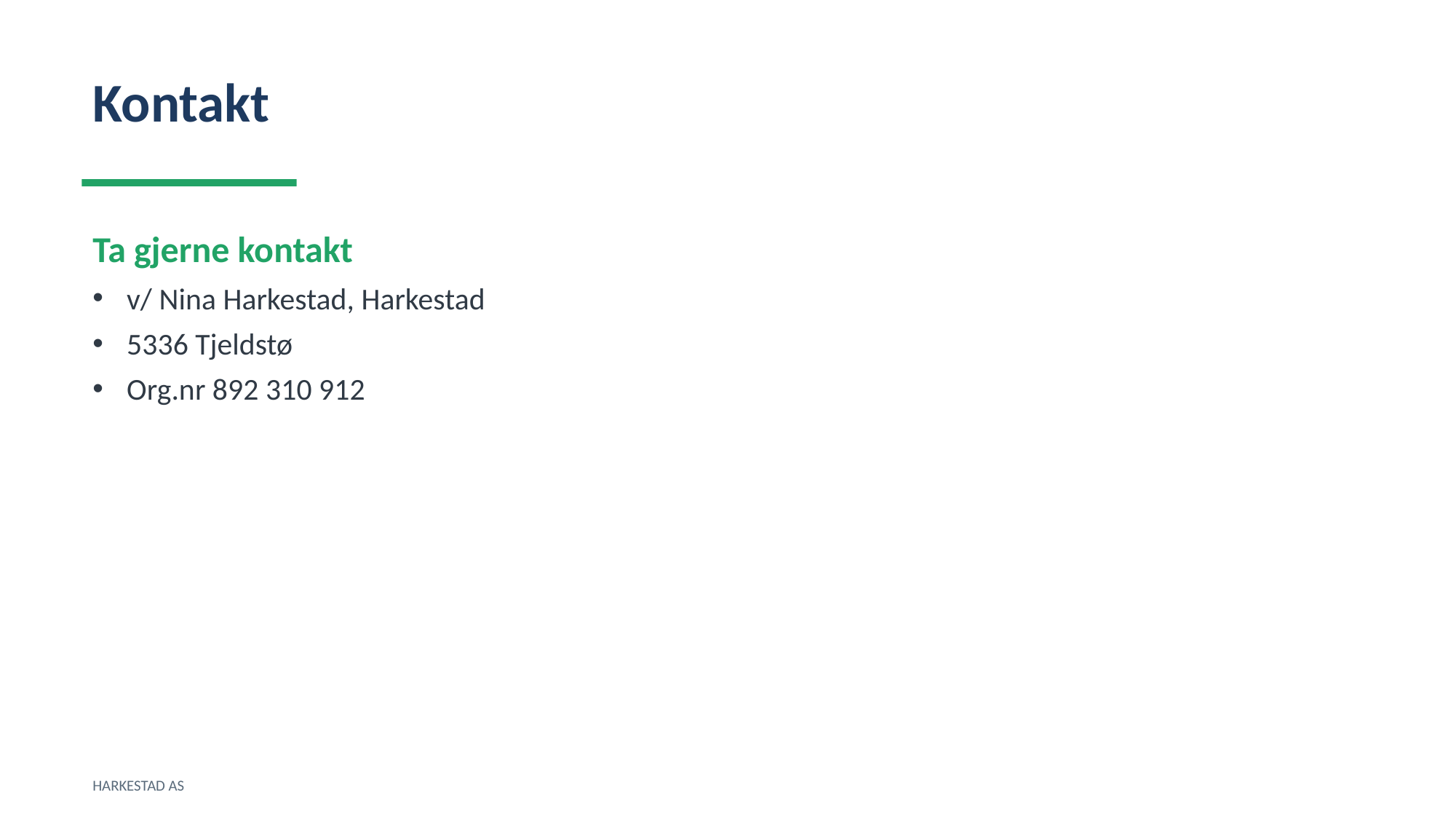

Kontakt

Ta gjerne kontakt
v/ Nina Harkestad, Harkestad
5336 Tjeldstø
Org.nr 892 310 912
HARKESTAD AS